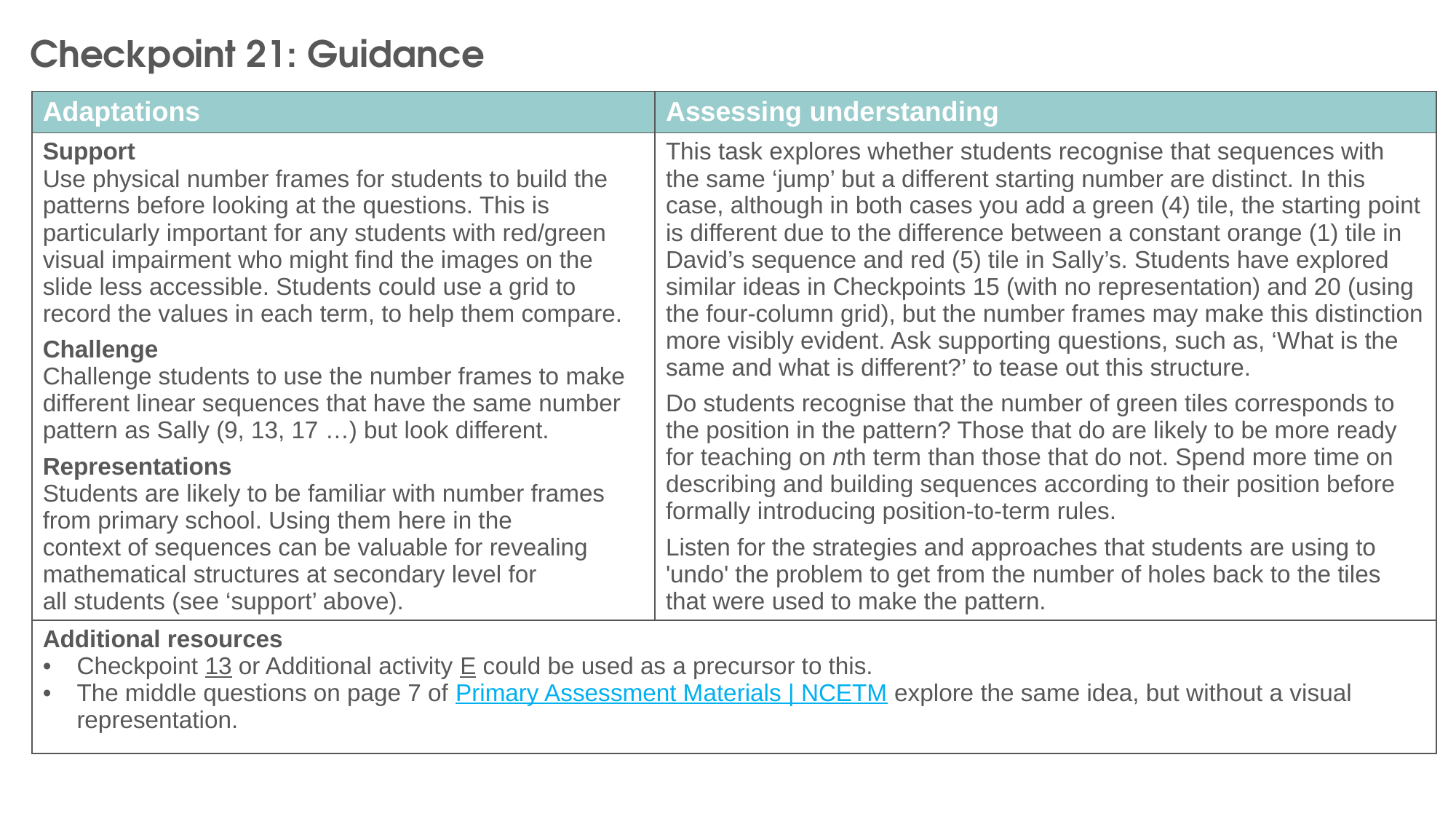

Checkpoint 21: Guidance
| Adaptations | Assessing understanding |
| --- | --- |
| Support Use physical number frames for students to build the patterns before looking at the questions. This is particularly important for any students with red/green visual impairment who might find the images on the slide less accessible. Students could use a grid to record the values in each term, to help them compare. Challenge Challenge students to use the number frames to make different linear sequences that have the same number pattern as Sally (9, 13, 17 …) but look different. Representations Students are likely to be familiar with number frames from primary school. Using them here in the context of sequences can be valuable for revealing mathematical structures at secondary level for all students (see ‘support’ above). | This task explores whether students recognise that sequences with the same ‘jump’ but a different starting number are distinct. In this case, although in both cases you add a green (4) tile, the starting point is different due to the difference between a constant orange (1) tile in David’s sequence and red (5) tile in Sally’s. Students have explored similar ideas in Checkpoints 15 (with no representation) and 20 (using the four-column grid), but the number frames may make this distinction more visibly evident. Ask supporting questions, such as, ‘What is the same and what is different?’ to tease out this structure. Do students recognise that the number of green tiles corresponds to the position in the pattern? Those that do are likely to be more ready for teaching on nth term than those that do not. Spend more time on describing and building sequences according to their position before formally introducing position-to-term rules. Listen for the strategies and approaches that students are using to 'undo' the problem to get from the number of holes back to the tiles that were used to make the pattern. |
| Additional resources Checkpoint 13 or Additional activity E could be used as a precursor to this. The middle questions on page 7 of Primary Assessment Materials | NCETM explore the same idea, but without a visual representation. |  |